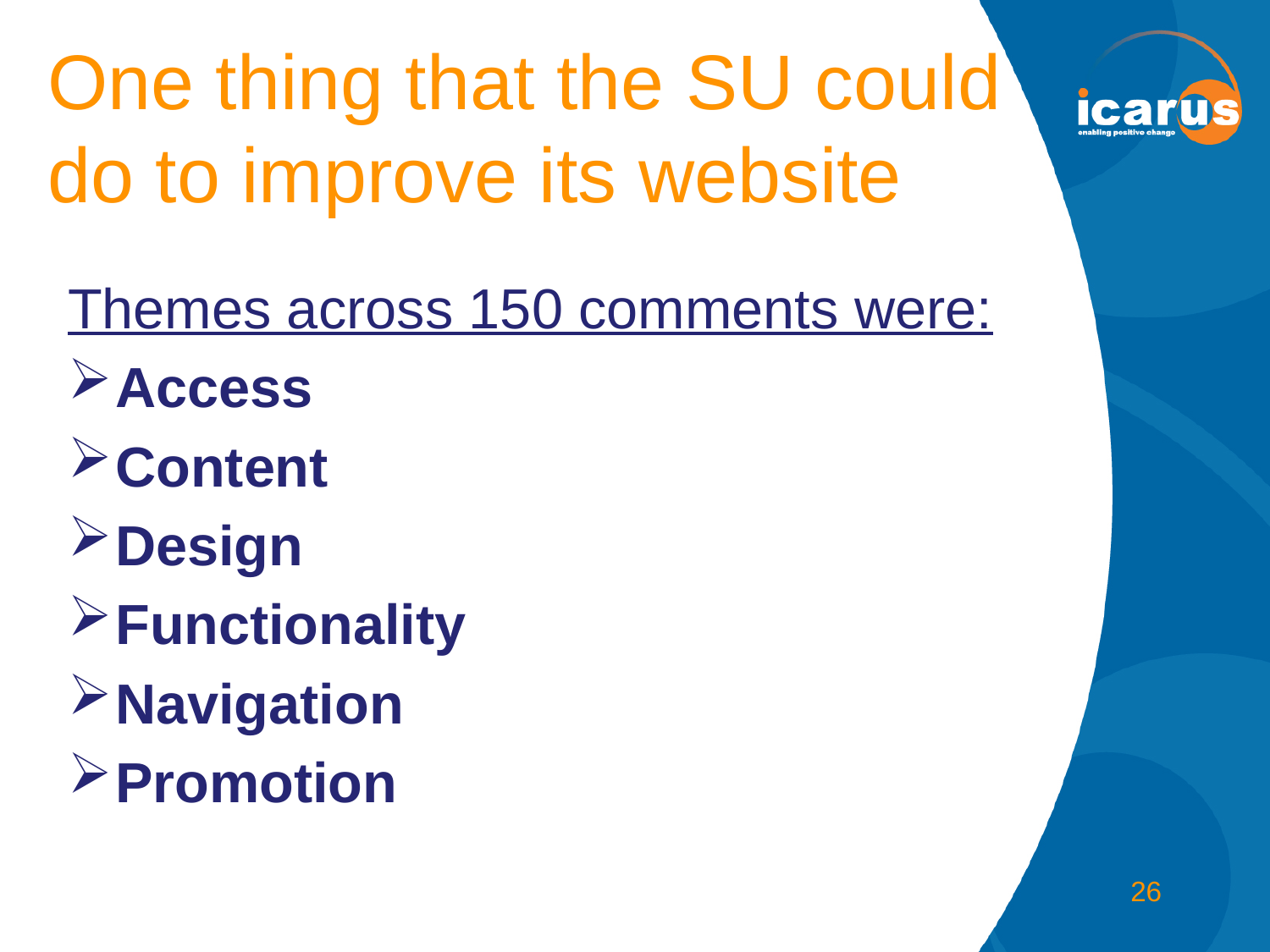

# One thing that the SU could do to improve its website
Themes across 150 comments were:
Access
Content
Design
Functionality
Navigation
Promotion

26